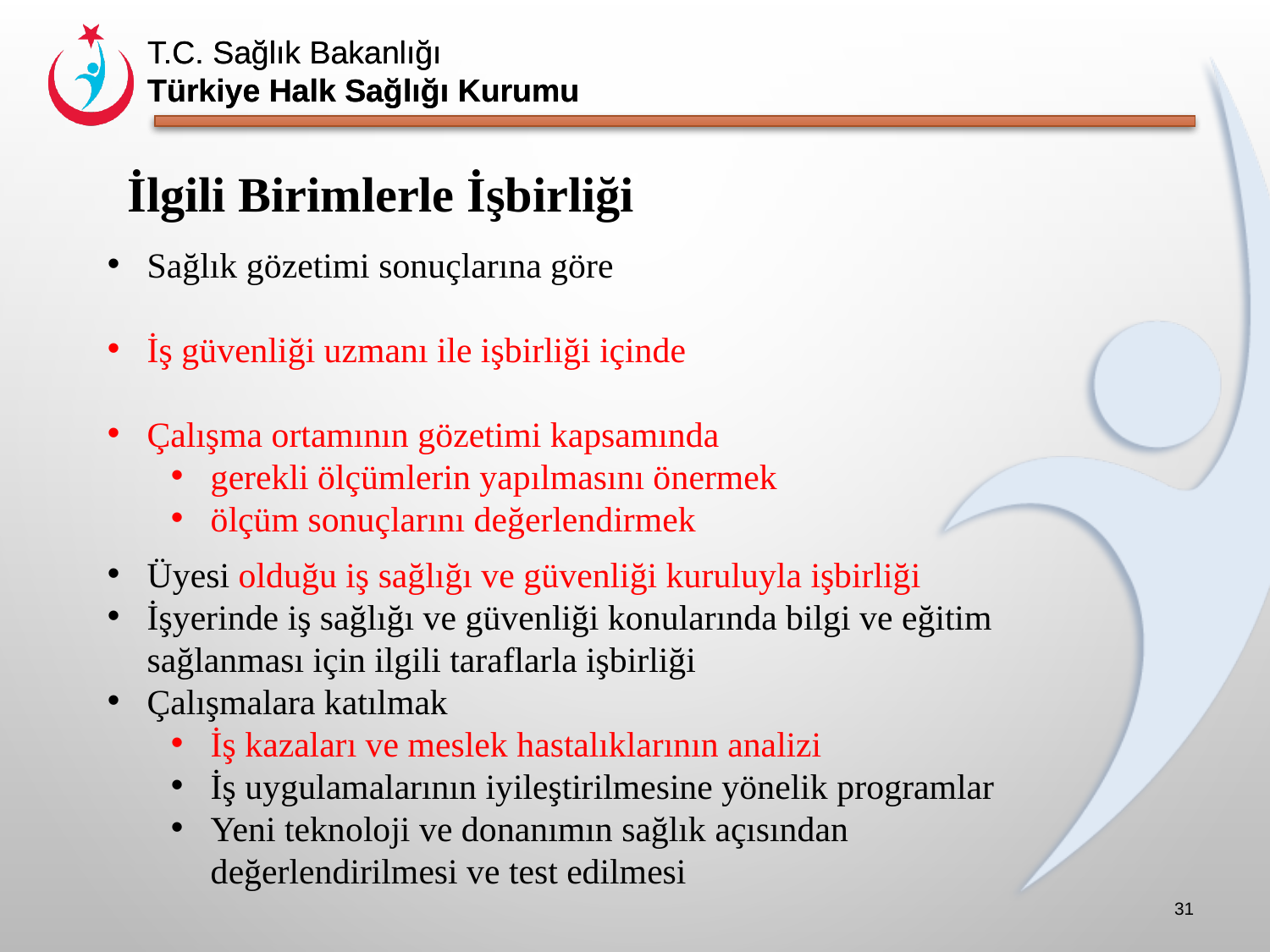

İlgili Birimlerle İşbirliği
Sağlık gözetimi sonuçlarına göre

İş güvenliği uzmanı ile işbirliği içinde

Çalışma ortamının gözetimi kapsamında
gerekli ölçümlerin yapılmasını önermek
ölçüm sonuçlarını değerlendirmek
Üyesi olduğu iş sağlığı ve güvenliği kuruluyla işbirliği
İşyerinde iş sağlığı ve güvenliği konularında bilgi ve eğitim sağlanması için ilgili taraflarla işbirliği
Çalışmalara katılmak
İş kazaları ve meslek hastalıklarının analizi
İş uygulamalarının iyileştirilmesine yönelik programlar
Yeni teknoloji ve donanımın sağlık açısından değerlendirilmesi ve test edilmesi
31